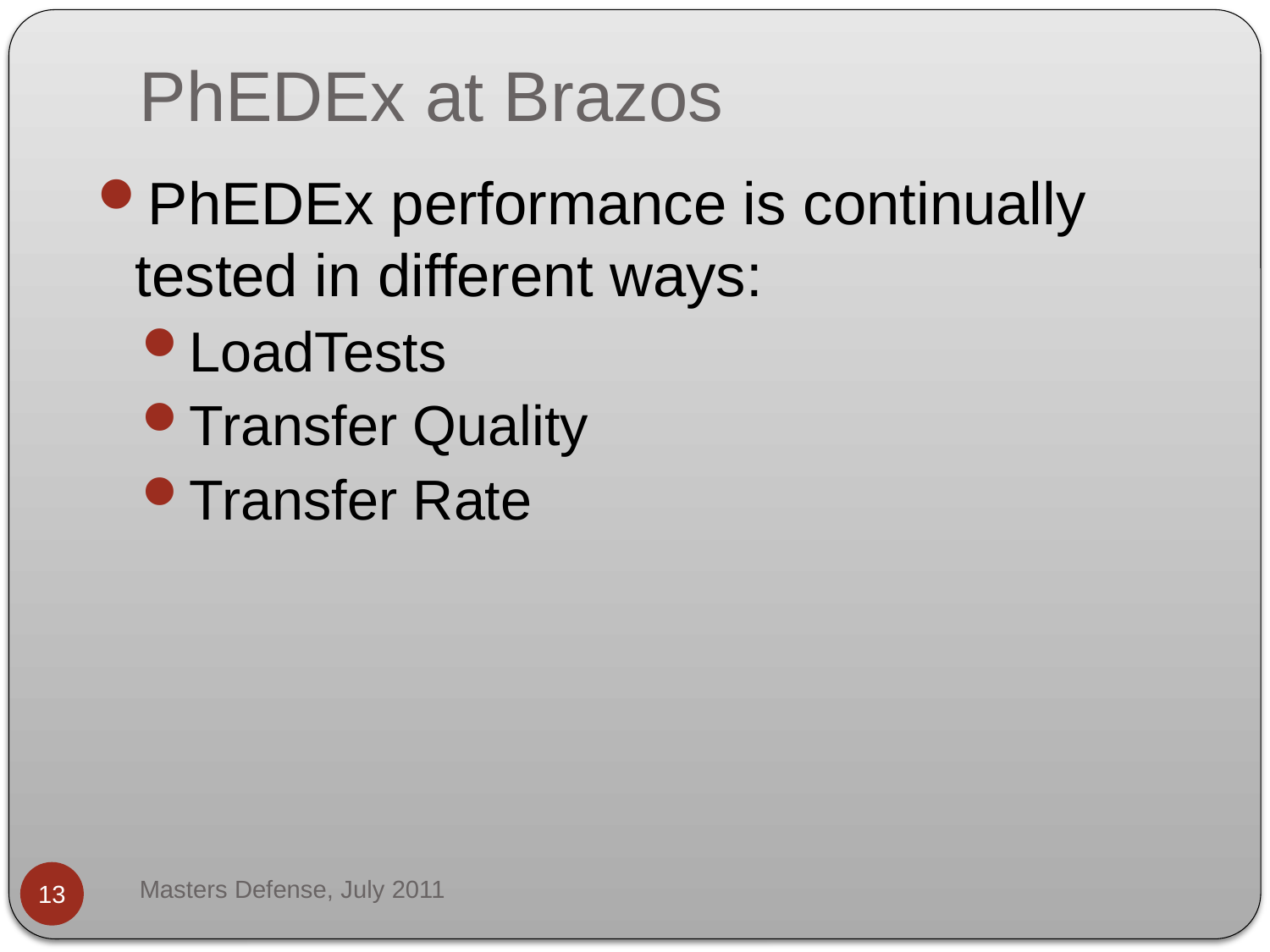

# PhEDEx at Brazos
PhEDEx performance is continually tested in different ways:
LoadTests
Transfer Quality
Transfer Rate

Masters Defense, July 2011
13